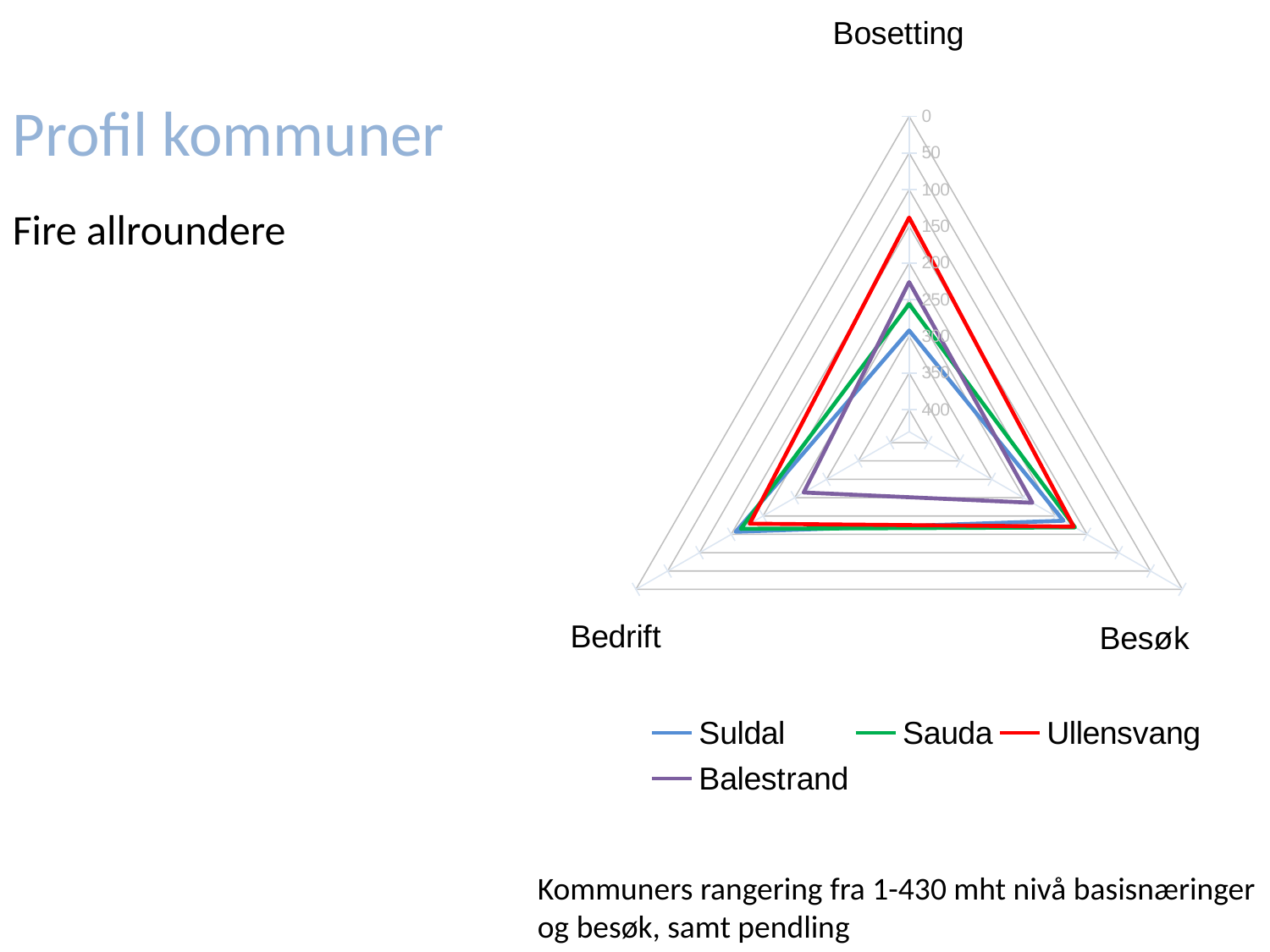

### Chart

| Category | Suldal | Sauda | Ullensvang | Balestrand |
|---|---|---|---|---|
| Bosetting | 292.0 | 256.0 | 138.0 | 226.0 |
| Besøk | 187.0 | 169.0 | 171.0 | 236.0 |
| Bedrift | 157.0 | 165.0 | 179.0 | 264.0 |
Profil kommuner
Fire allroundere

Kommuners rangering fra 1-430 mht nivå basisnæringer og besøk, samt pendling